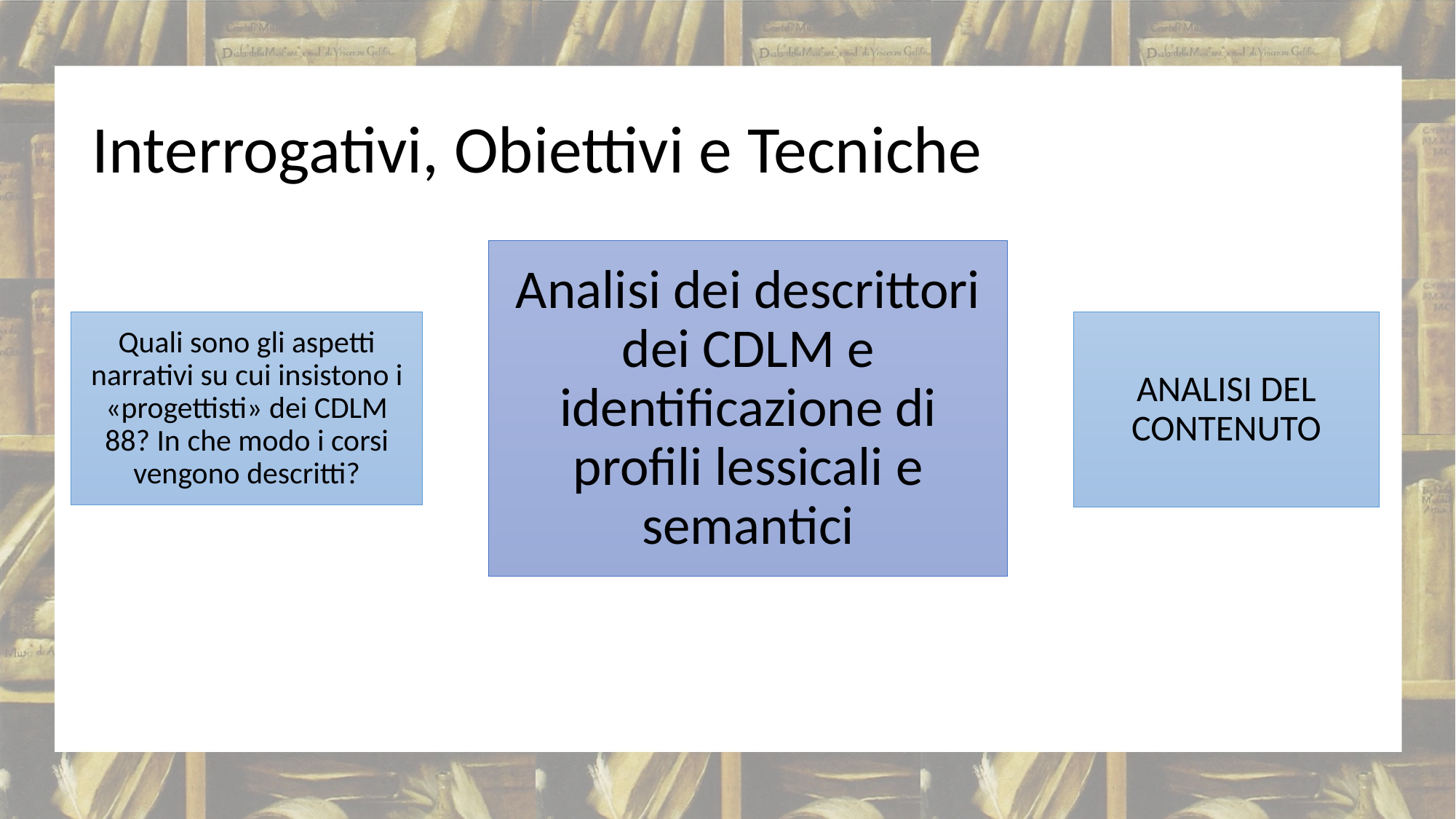

# Interrogativi, Obiettivi e Tecniche
Analisi dei descrittori dei CDLM e identificazione di profili lessicali e semantici
Quali sono gli aspetti narrativi su cui insistono i «progettisti» dei CDLM 88? In che modo i corsi vengono descritti?
ANALISI DEL CONTENUTO